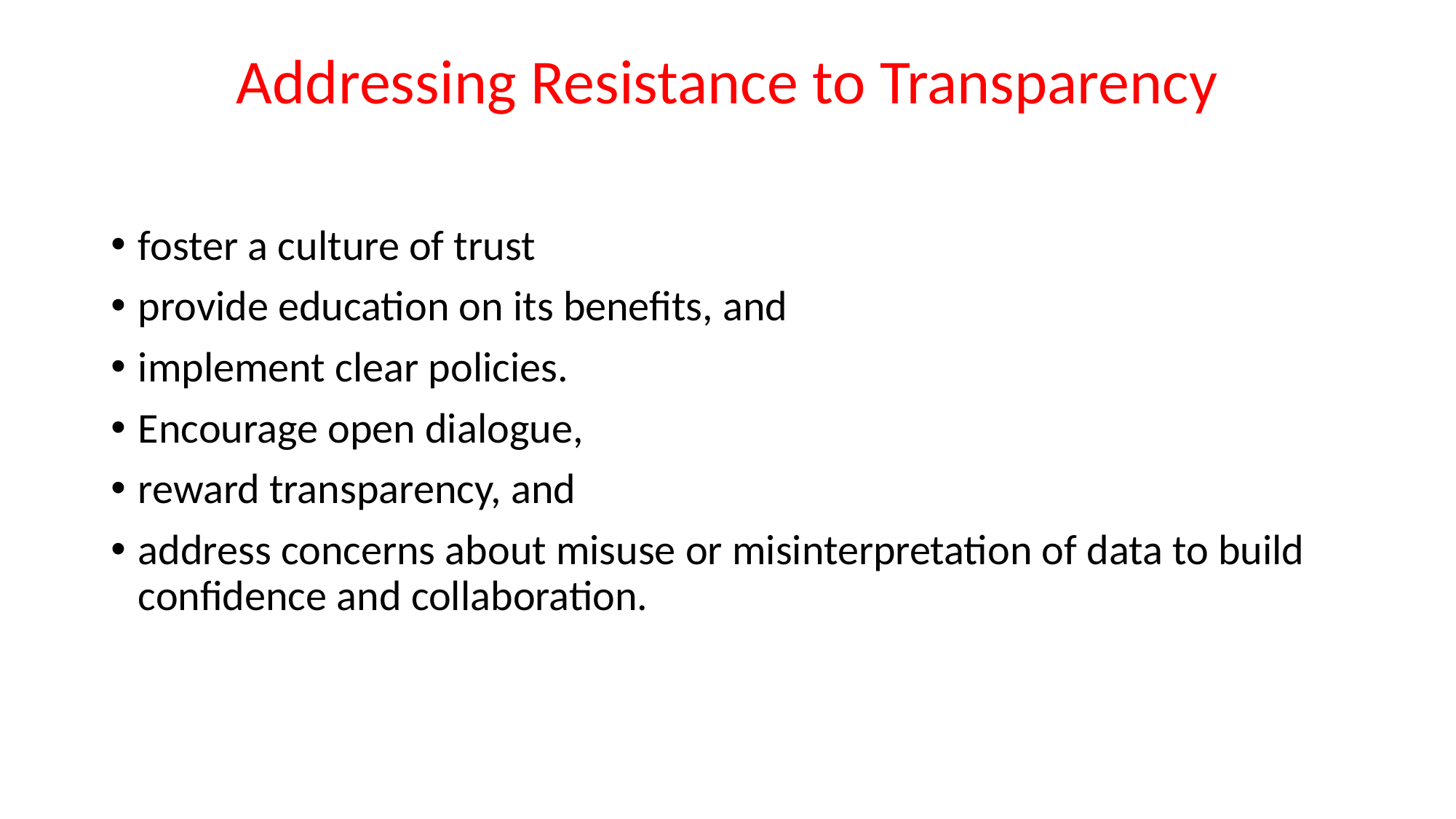

# Addressing Resistance to Transparency
foster a culture of trust
provide education on its benefits, and
implement clear policies.
Encourage open dialogue,
reward transparency, and
address concerns about misuse or misinterpretation of data to build confidence and collaboration.

31